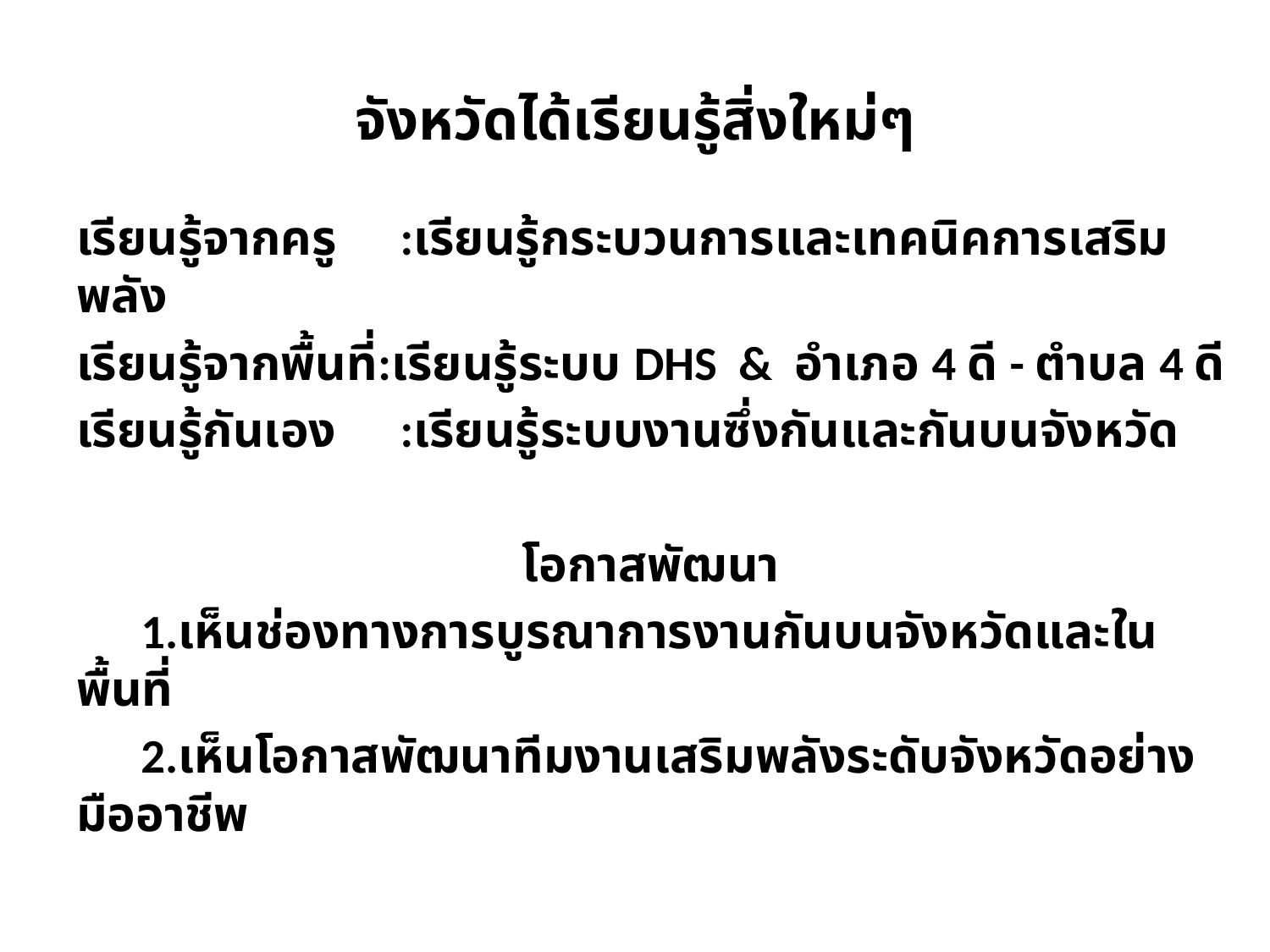

# จังหวัดได้เรียนรู้สิ่งใหม่ๆ
เรียนรู้จากครู	:เรียนรู้กระบวนการและเทคนิคการเสริมพลัง
เรียนรู้จากพื้นที่:เรียนรู้ระบบ DHS  &  อำเภอ 4 ดี - ตำบล 4 ดี
เรียนรู้กันเอง	:เรียนรู้ระบบงานซึ่งกันและกันบนจังหวัด

โอกาสพัฒนา
      1.เห็นช่องทางการบูรณาการงานกันบนจังหวัดและในพื้นที่
      2.เห็นโอกาสพัฒนาทีมงานเสริมพลังระดับจังหวัดอย่างมืออาชีพ